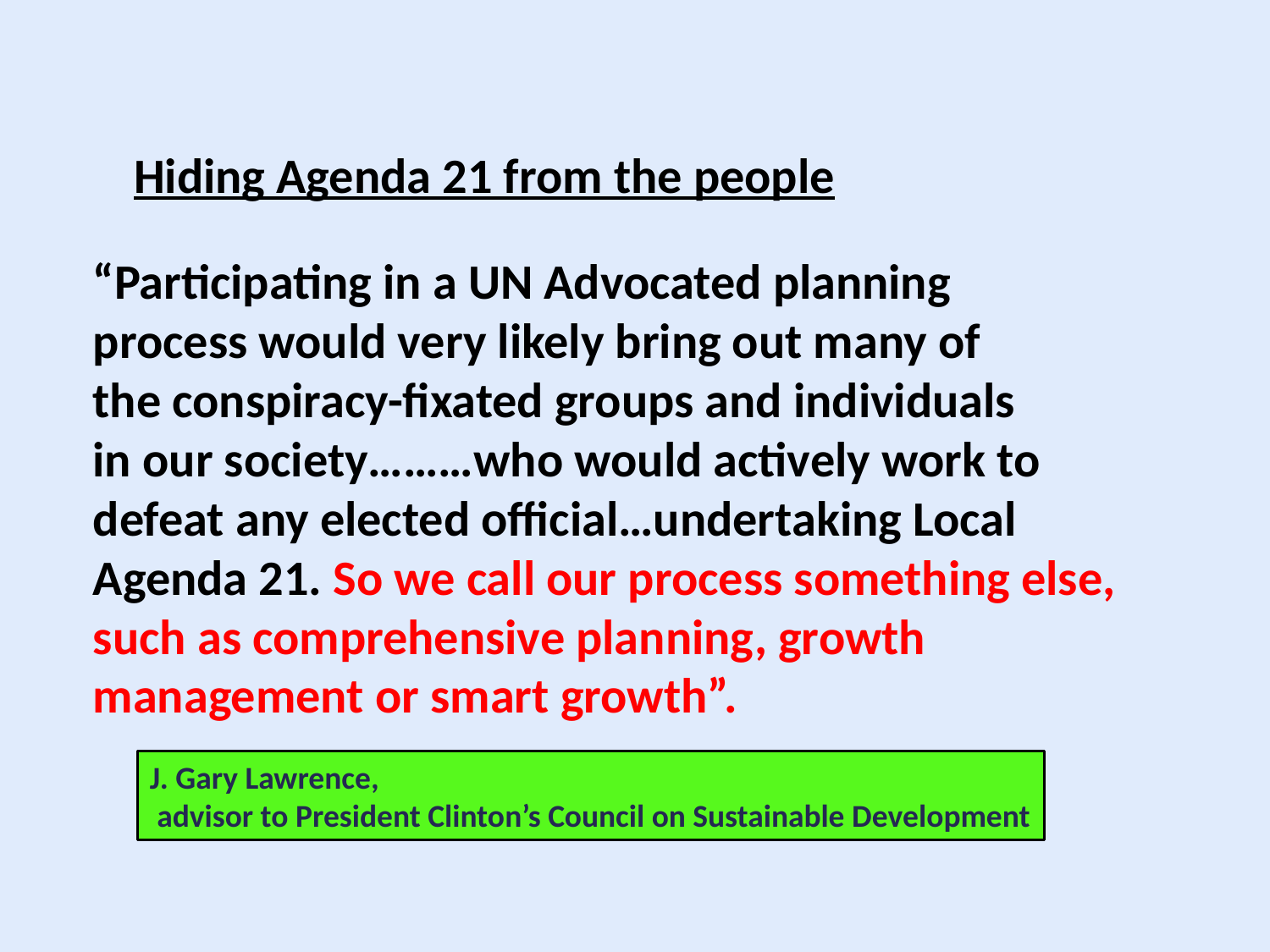

Hiding Agenda 21 from the people
“Participating in a UN Advocated planning
process would very likely bring out many of
the conspiracy-fixated groups and individuals
in our society………who would actively work to
defeat any elected official…undertaking Local
Agenda 21. So we call our process something else,
such as comprehensive planning, growth
management or smart growth”.
J. Gary Lawrence,
 advisor to President Clinton’s Council on Sustainable Development